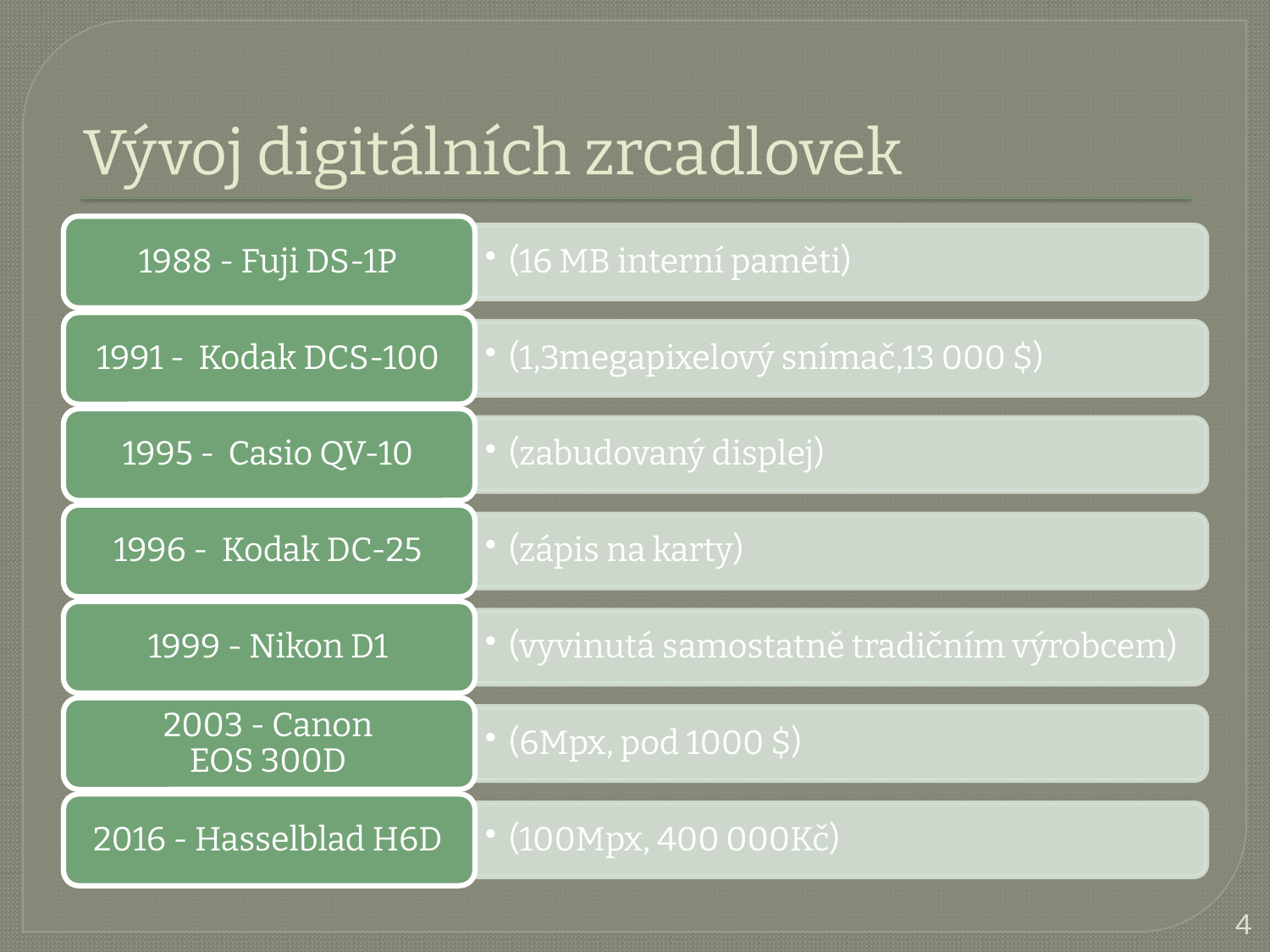

# Vývoj digitálních zrcadlovek
(16 MB interní paměti)
1988 - Fuji DS-1P
(1,3megapixelový snímač,13 000 $)
1991 -  Kodak DCS-100
(zabudovaný displej)
1995 -  Casio QV-10
(zápis na karty)
1996 -  Kodak DC-25
(vyvinutá samostatně tradičním výrobcem)
1999 - Nikon D1
(6Mpx, pod 1000 $)
2003 - Canon  EOS 300D
(100Mpx, 400 000Kč)
2016 - Hasselblad H6D
4